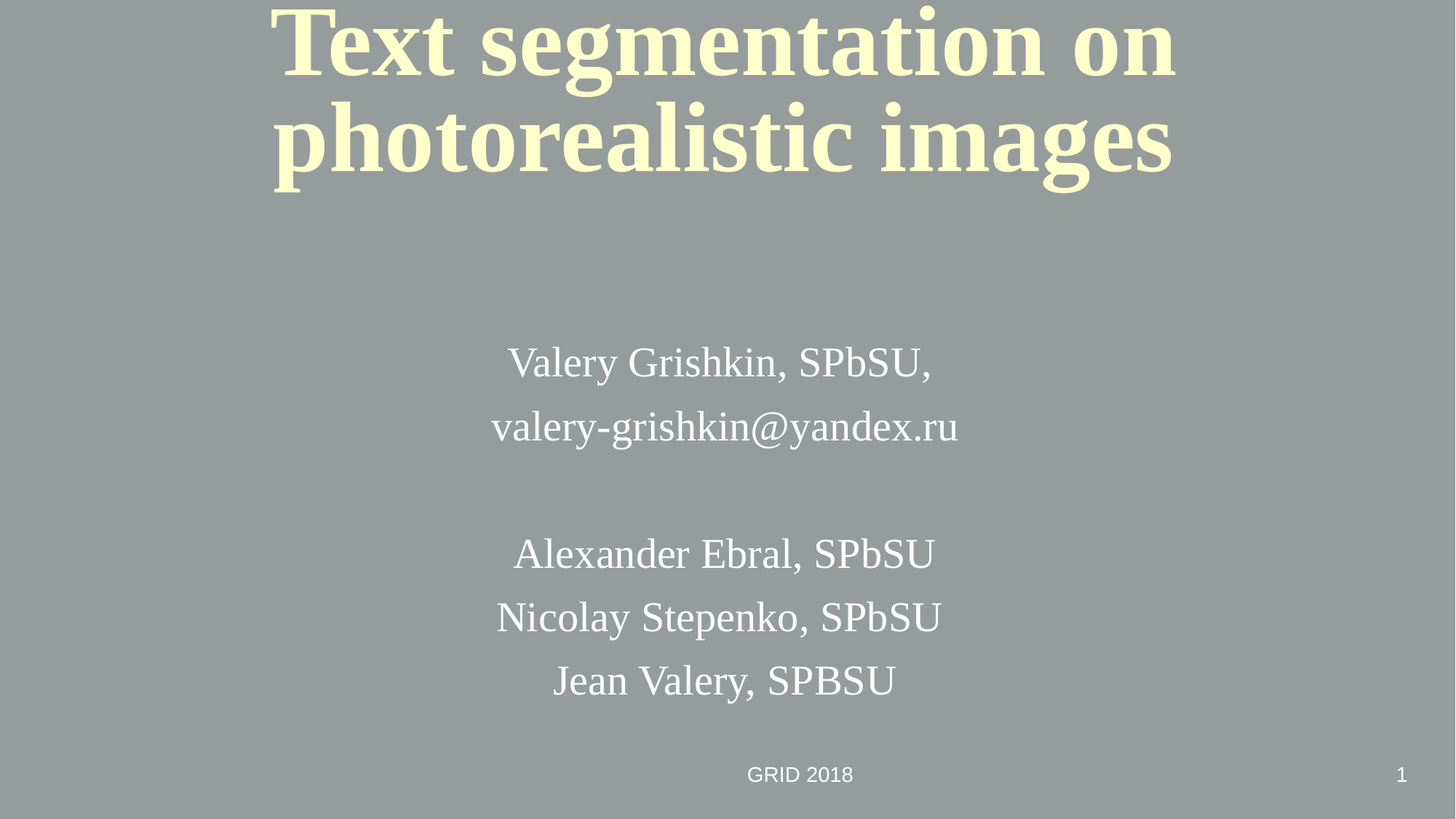

# Text segmentation on photorealistic images
Valery Grishkin, SPbSU,
valery-grishkin@yandex.ru

Alexander Ebral, SPbSU
Nicolay Stepenko, SPbSU
Jean Valery, SPBSU

GRID 2018
1